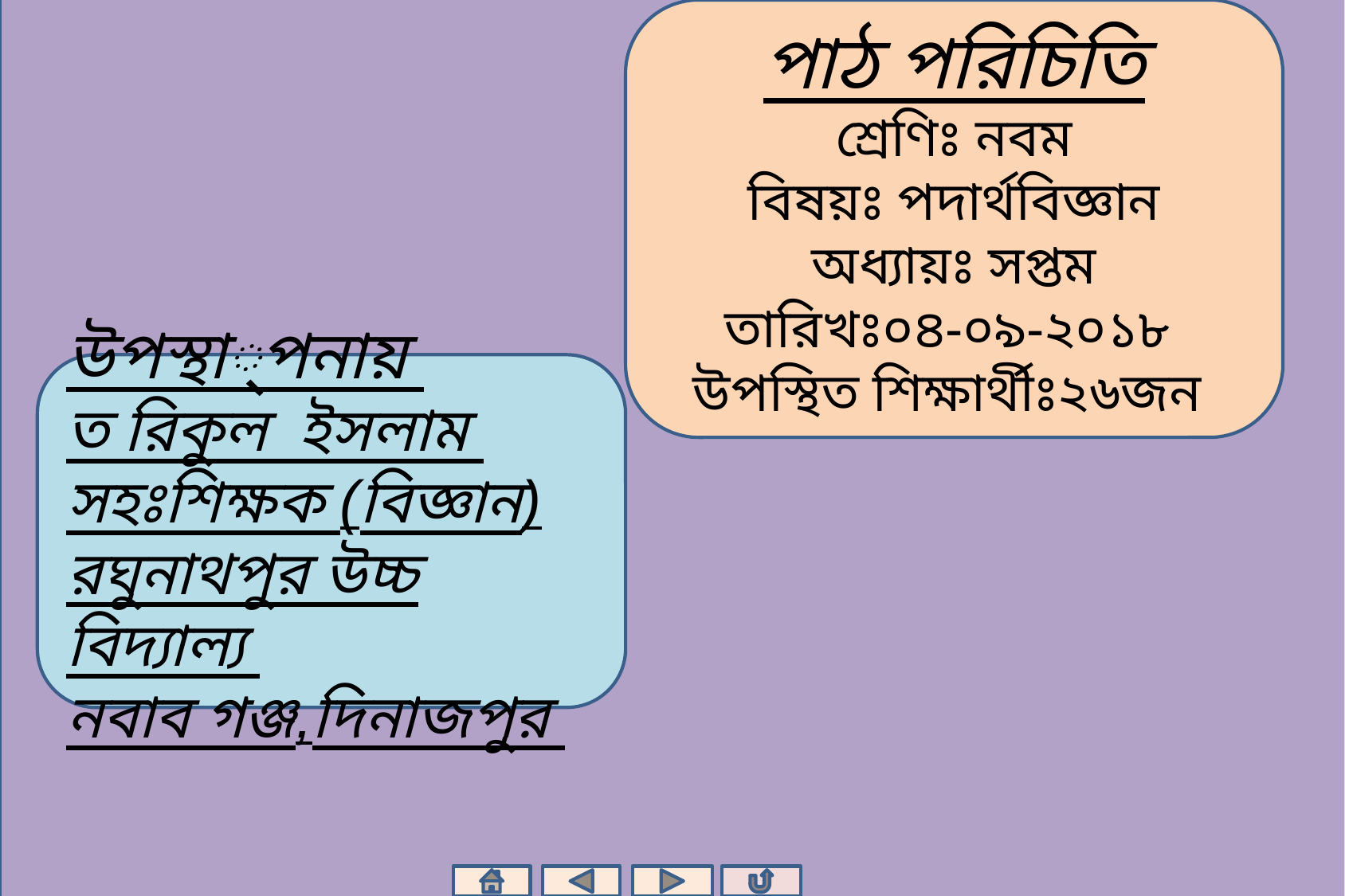

পাঠ পরিচিতি
শ্রেণিঃ নবম
বিষয়ঃ পদার্থবিজ্ঞান
অধ্যায়ঃ সপ্তম
তারিখঃ০৪-০৯-২০১৮
উপস্থিত শিক্ষার্থীঃ২৬জন

উপস্থা্পনায়
ত রিকুল  ইসলাম
সহঃশিক্ষক (বিজ্ঞান)
রঘুনাথপুর উচ্চ বিদ্যাল্য
নবাব গঞ্জ,দিনাজপুর